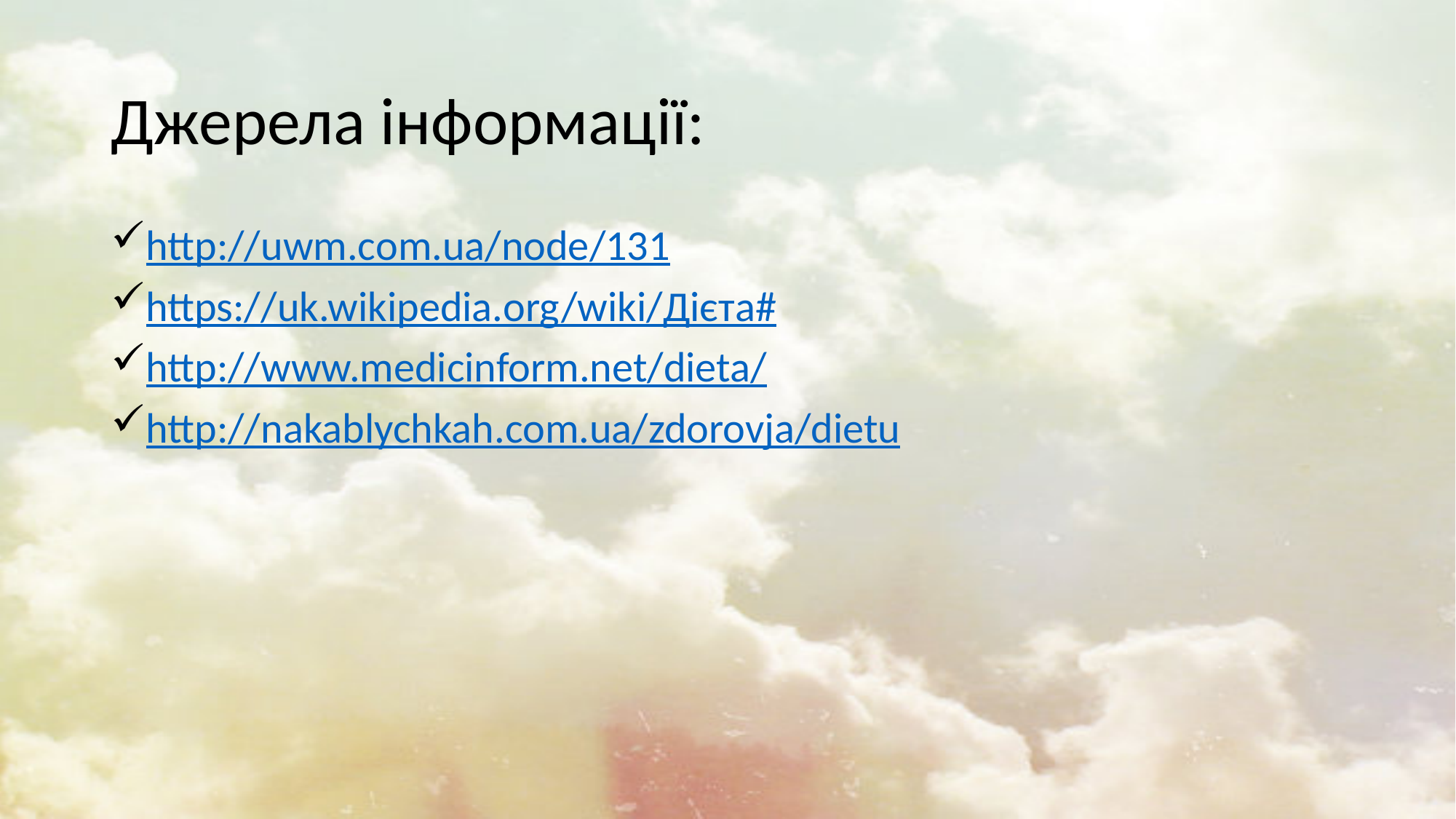

# Джерела інформації:
http://uwm.com.ua/node/131
https://uk.wikipedia.org/wiki/Дієта#
http://www.medicinform.net/dieta/
http://nakablychkah.com.ua/zdorovja/dietu